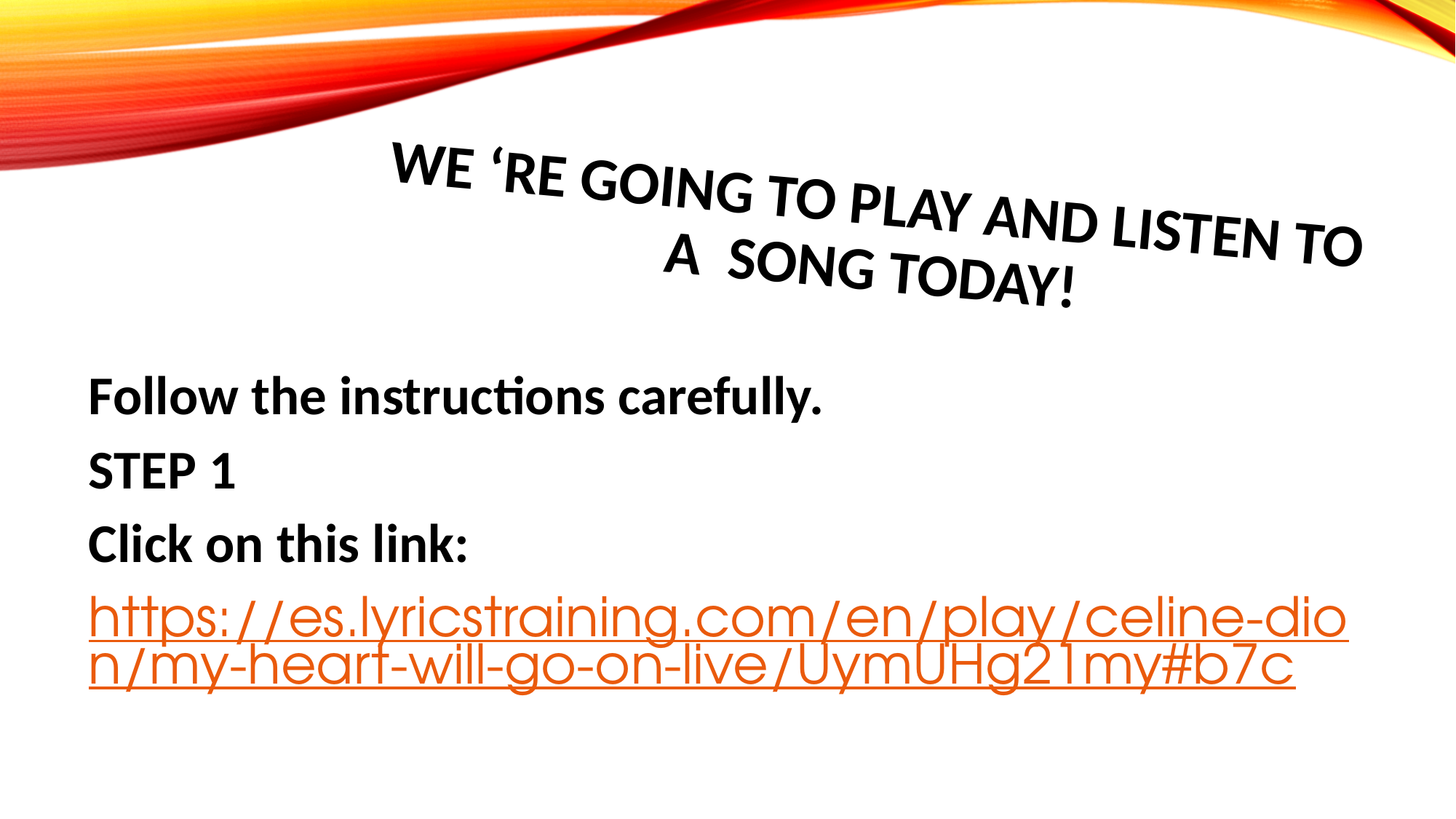

# We ‘re going to PLAY AND listen to a  song today!
Follow the instructions carefully.
STEP 1
Click on this link:
https://es.lyricstraining.com/en/play/celine-dion/my-heart-will-go-on-live/UymUHg21my#b7c